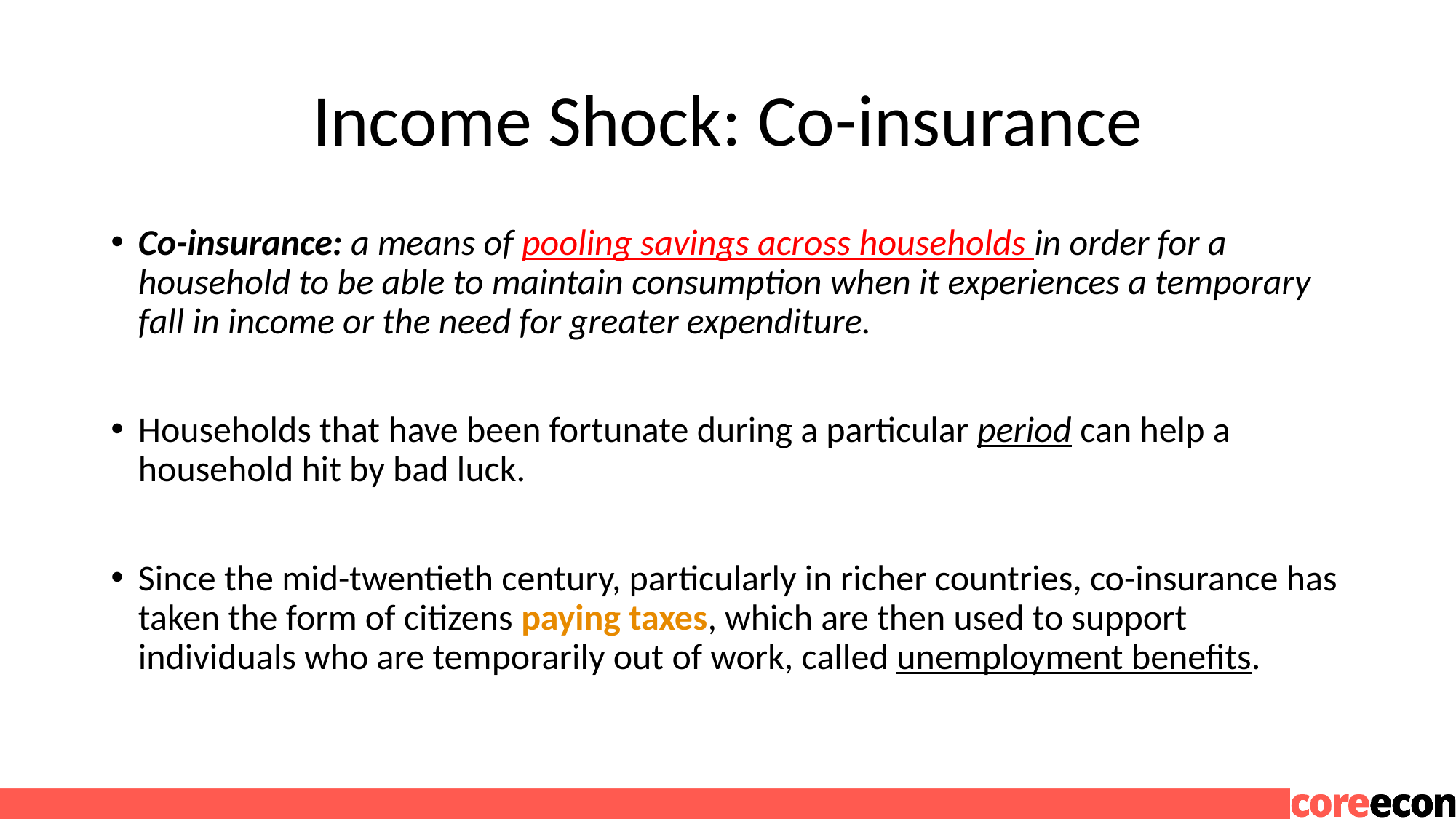

# Income Shock: Co-insurance
Co-insurance: a means of pooling savings across households in order for a household to be able to maintain consumption when it experiences a temporary fall in income or the need for greater expenditure.

Households that have been fortunate during a particular period can help a household hit by bad luck.

Since the mid-twentieth century, particularly in richer countries, co-insurance has taken the form of citizens paying taxes, which are then used to support individuals who are temporarily out of work, called unemployment benefits.